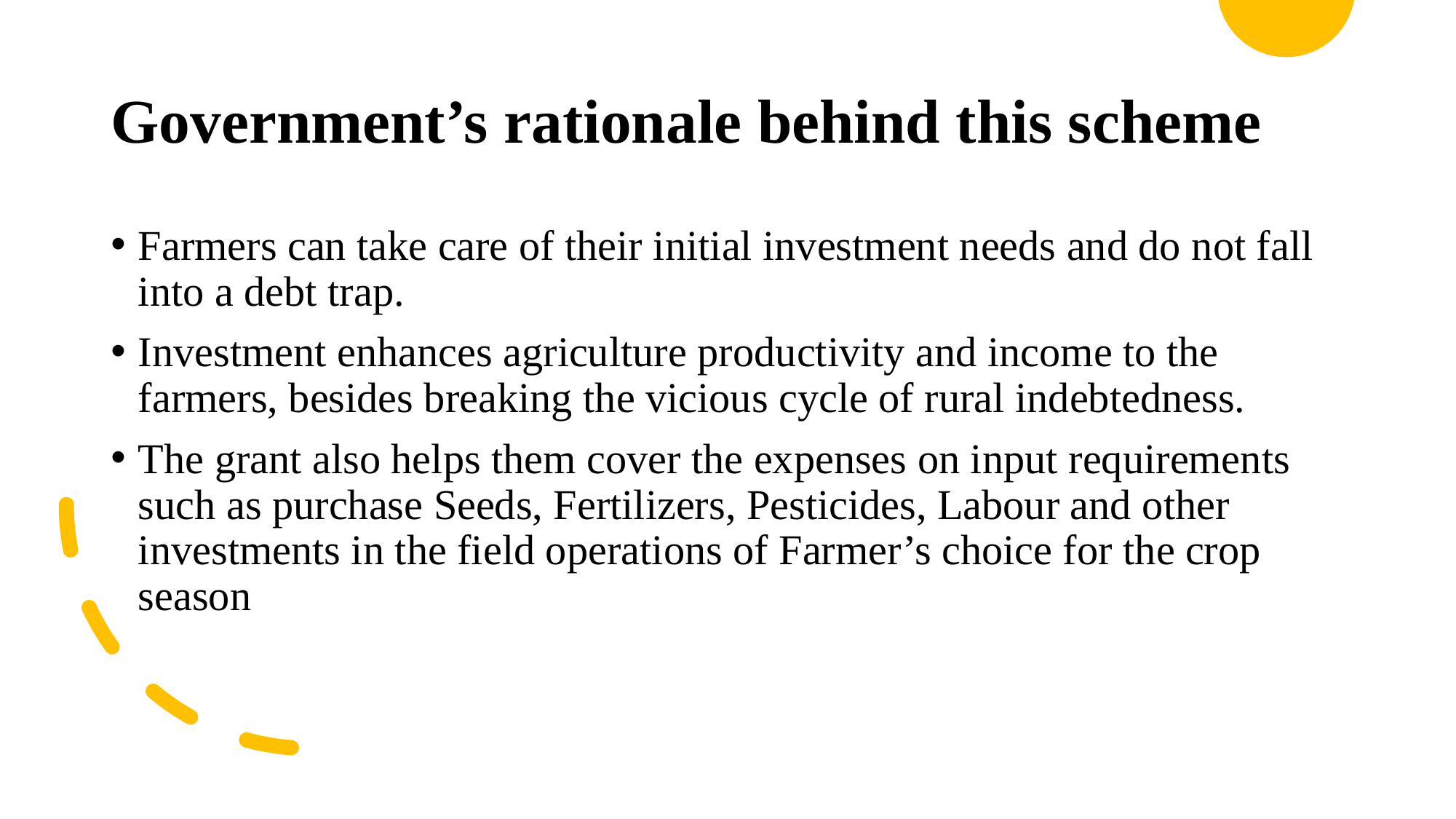

# Government’s rationale behind this scheme
Farmers can take care of their initial investment needs and do not fall into a debt trap.
Investment enhances agriculture productivity and income to the farmers, besides breaking the vicious cycle of rural indebtedness.
The grant also helps them cover the expenses on input requirements such as purchase Seeds, Fertilizers, Pesticides, Labour and other investments in the field operations of Farmer’s choice for the crop season

13